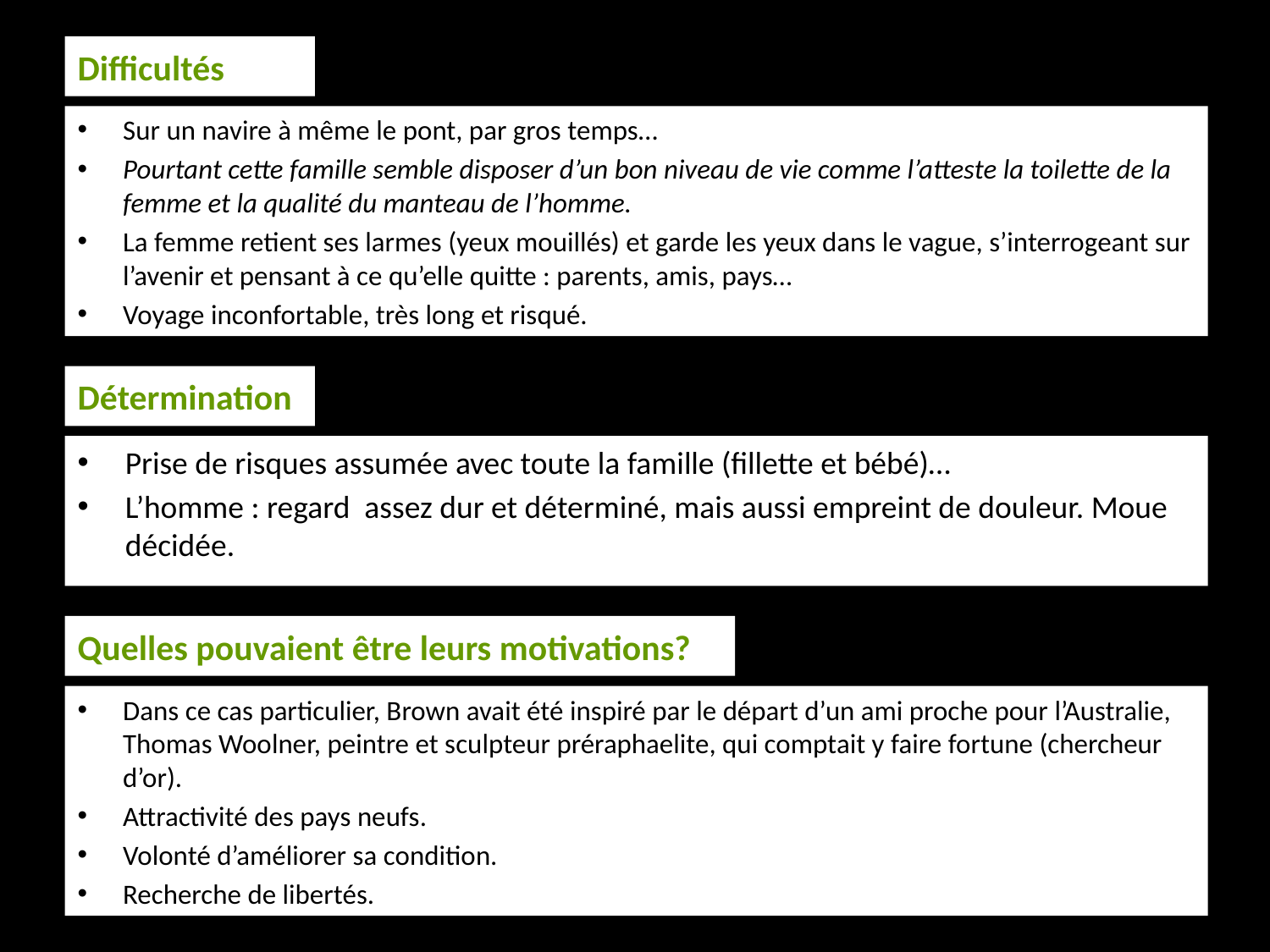

# Difficultés
Sur un navire à même le pont, par gros temps…
Pourtant cette famille semble disposer d’un bon niveau de vie comme l’atteste la toilette de la femme et la qualité du manteau de l’homme.
La femme retient ses larmes (yeux mouillés) et garde les yeux dans le vague, s’interrogeant sur l’avenir et pensant à ce qu’elle quitte : parents, amis, pays…
Voyage inconfortable, très long et risqué.
Détermination
Prise de risques assumée avec toute la famille (fillette et bébé)…
L’homme : regard  assez dur et déterminé, mais aussi empreint de douleur. Moue décidée.
Quelles pouvaient être leurs motivations?
Dans ce cas particulier, Brown avait été inspiré par le départ d’un ami proche pour l’Australie, Thomas Woolner, peintre et sculpteur préraphaelite, qui comptait y faire fortune (chercheur d’or).
Attractivité des pays neufs.
Volonté d’améliorer sa condition.
Recherche de libertés.